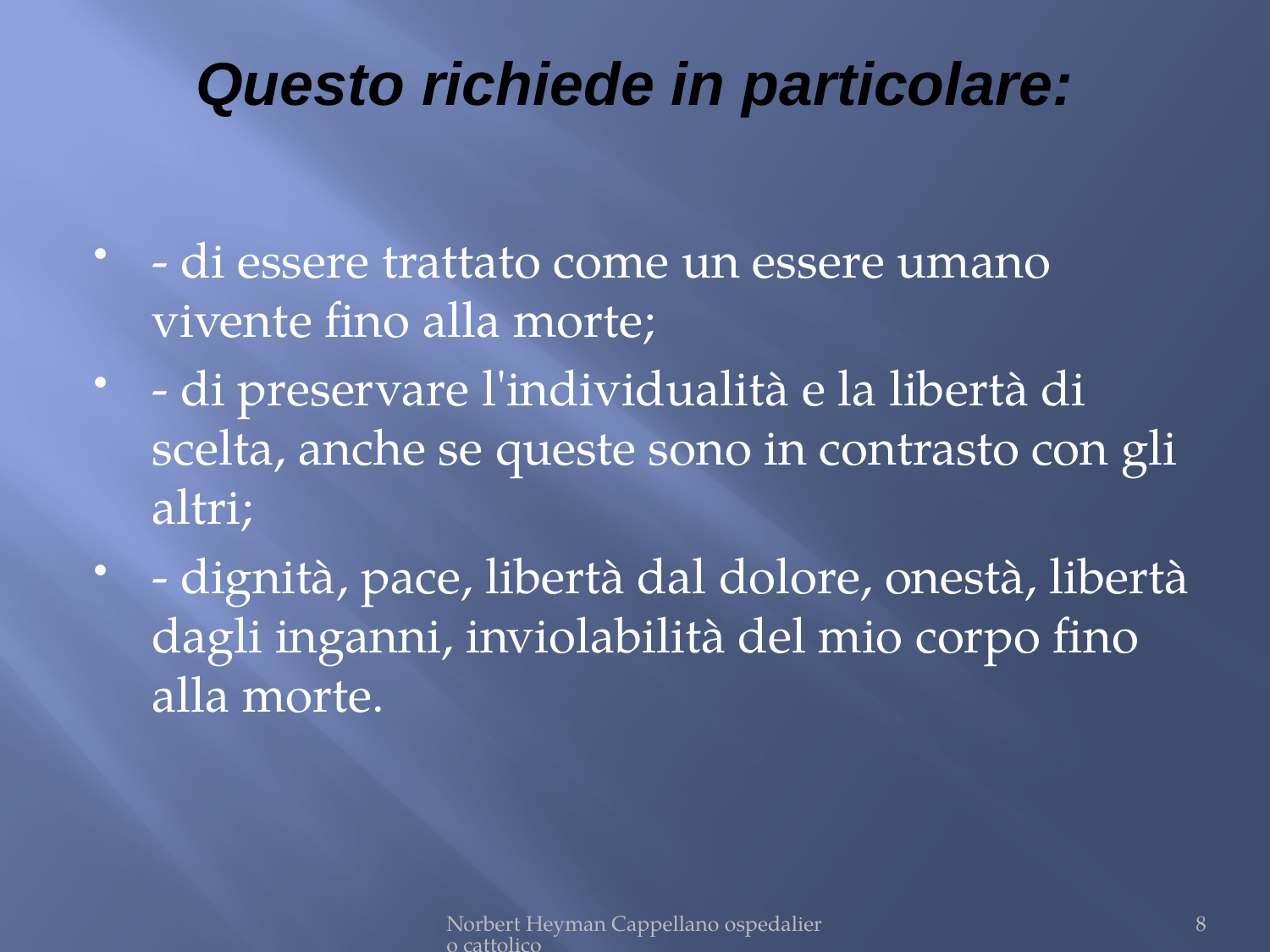

# Questo richiede in particolare:
- di essere trattato come un essere umano vivente fino alla morte;
- di preservare l'individualità e la libertà di scelta, anche se queste sono in contrasto con gli altri;
- dignità, pace, libertà dal dolore, onestà, libertà dagli inganni, inviolabilità del mio corpo fino alla morte.

Norbert Heyman Cappellano ospedaliero cattolico
8